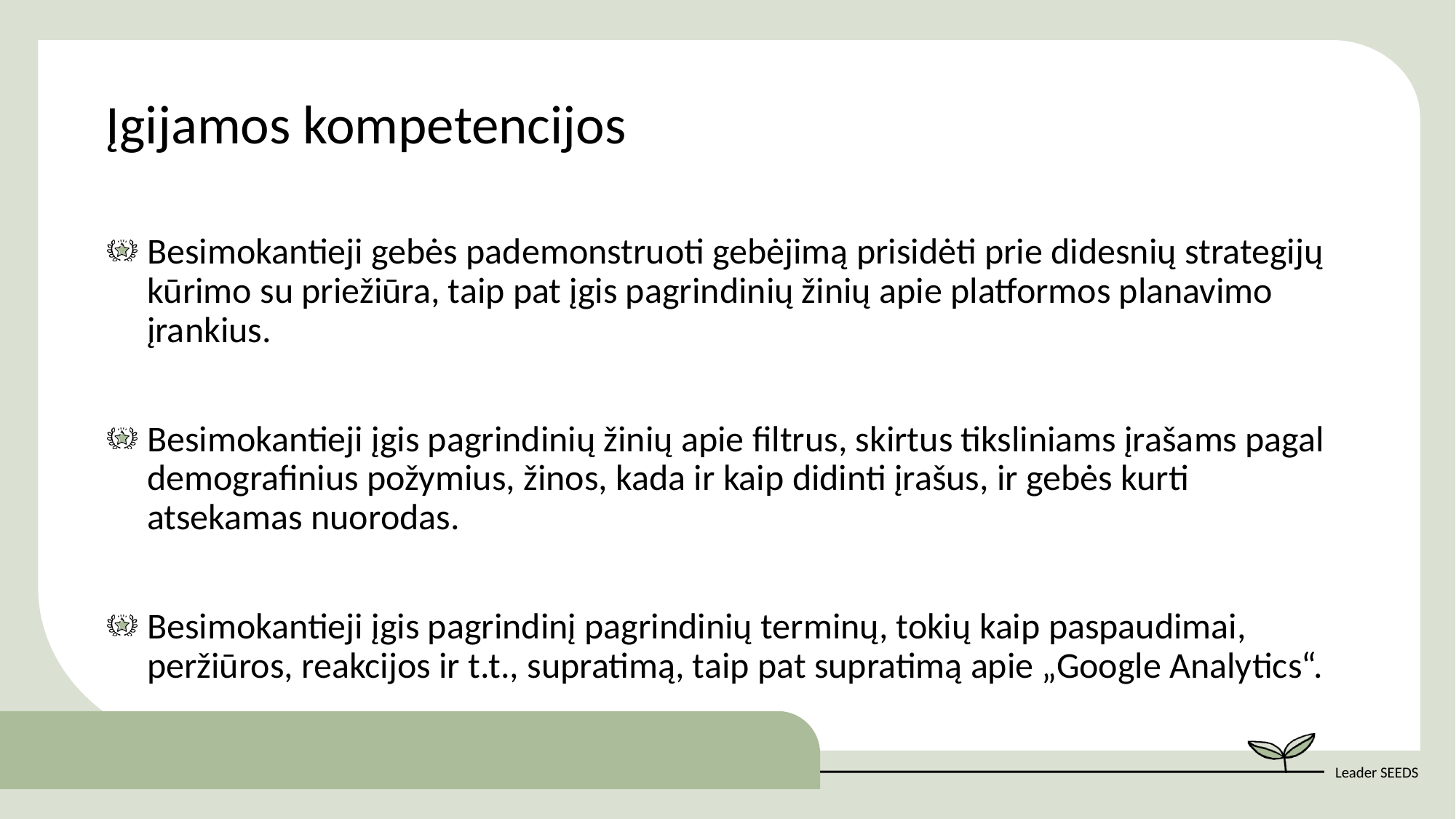

Įgijamos kompetencijos
Besimokantieji gebės pademonstruoti gebėjimą prisidėti prie didesnių strategijų kūrimo su priežiūra, taip pat įgis pagrindinių žinių apie platformos planavimo įrankius.

Besimokantieji įgis pagrindinių žinių apie filtrus, skirtus tiksliniams įrašams pagal demografinius požymius, žinos, kada ir kaip didinti įrašus, ir gebės kurti atsekamas nuorodas.

Besimokantieji įgis pagrindinį pagrindinių terminų, tokių kaip paspaudimai, peržiūros, reakcijos ir t.t., supratimą, taip pat supratimą apie „Google Analytics“.